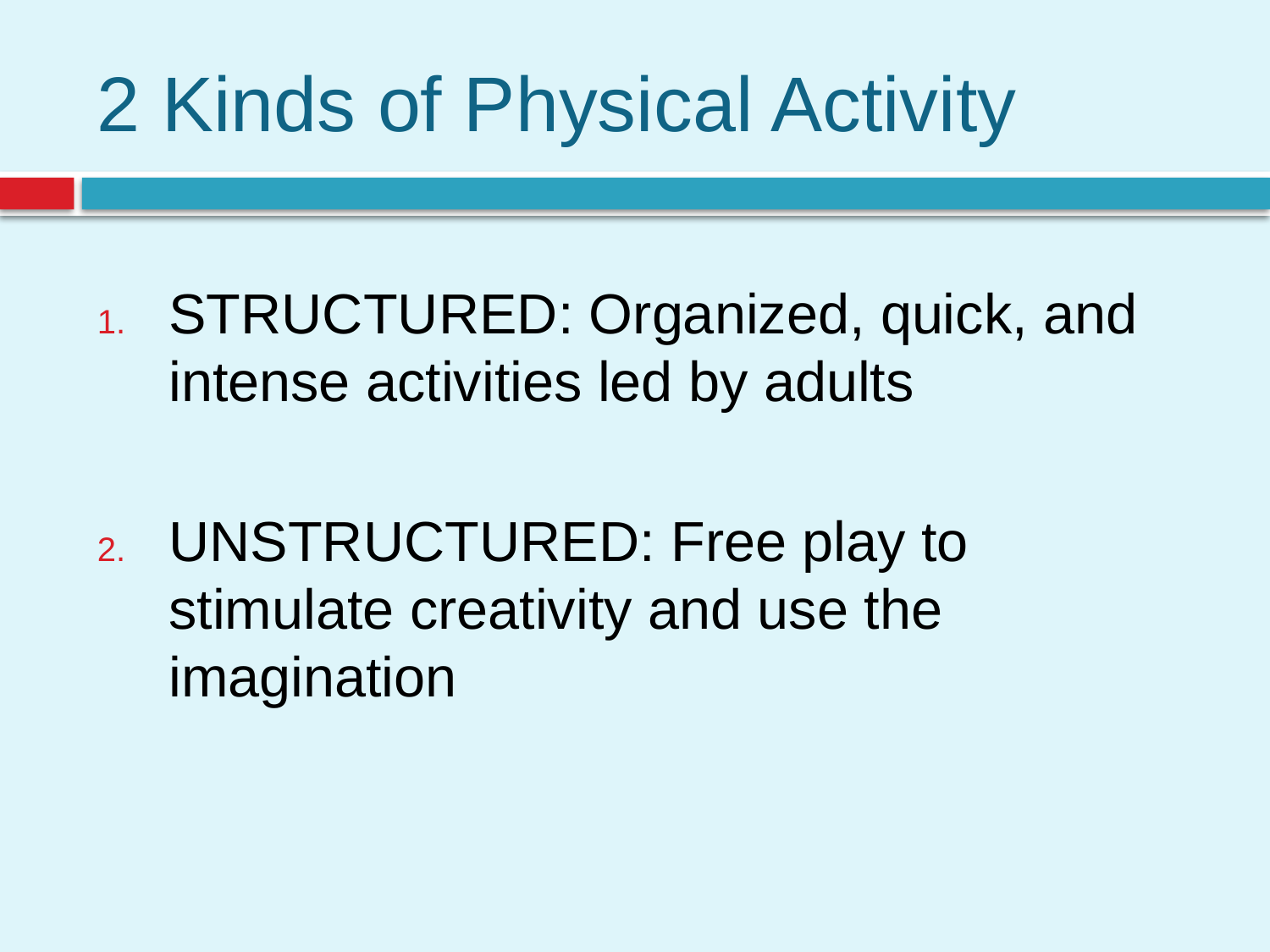

# 2 Kinds of Physical Activity

STRUCTURED: Organized, quick, and intense activities led by adults

UNSTRUCTURED: Free play to stimulate creativity and use the imagination